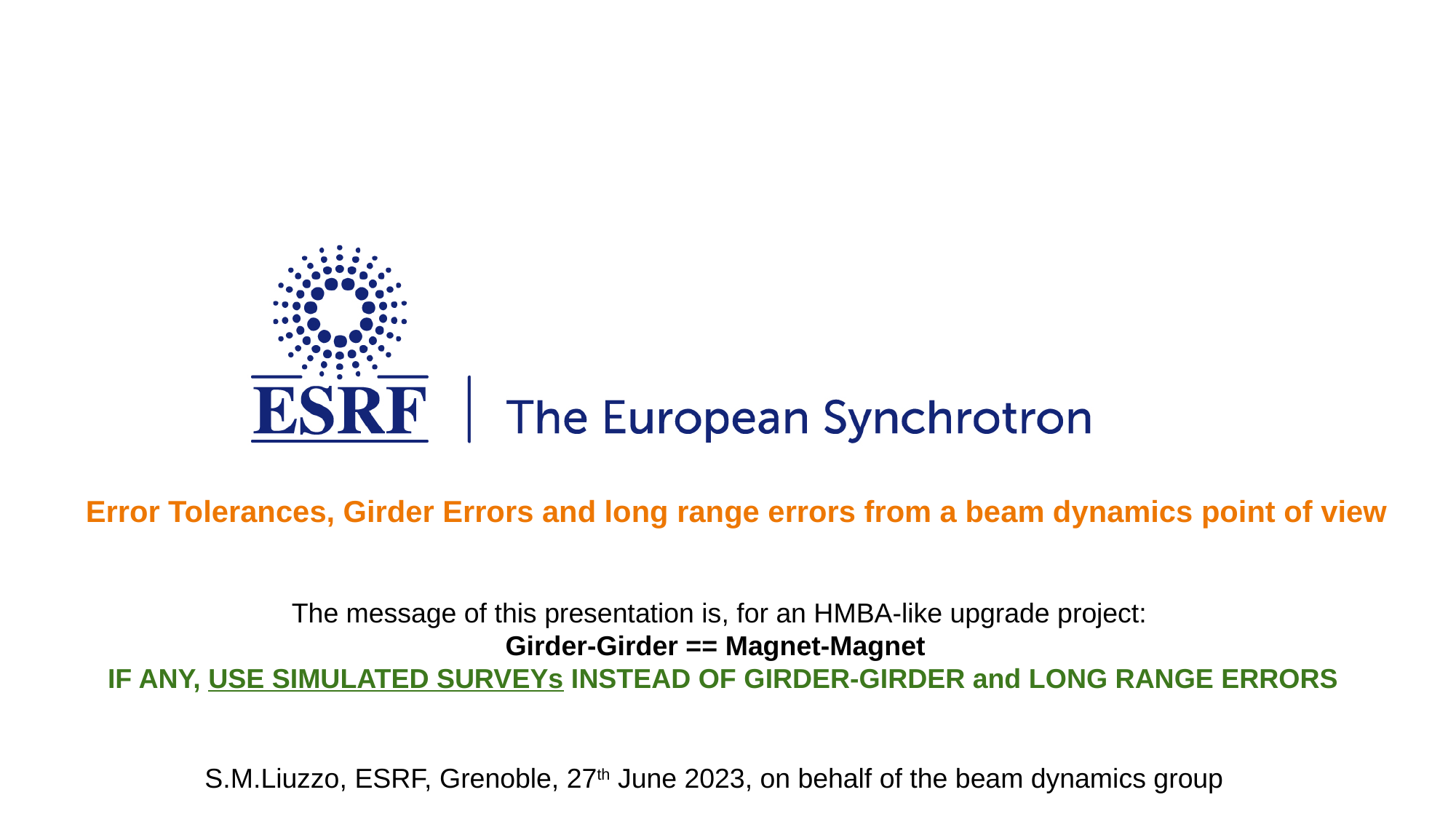

Error Tolerances, Girder Errors and long range errors from a beam dynamics point of view
The message of this presentation is, for an HMBA-like upgrade project:
Girder-Girder == Magnet-Magnet
 IF ANY, USE SIMULATED SURVEYs INSTEAD OF GIRDER-GIRDER and LONG RANGE ERRORS
S.M.Liuzzo, ESRF, Grenoble, 27th June 2023, on behalf of the beam dynamics group